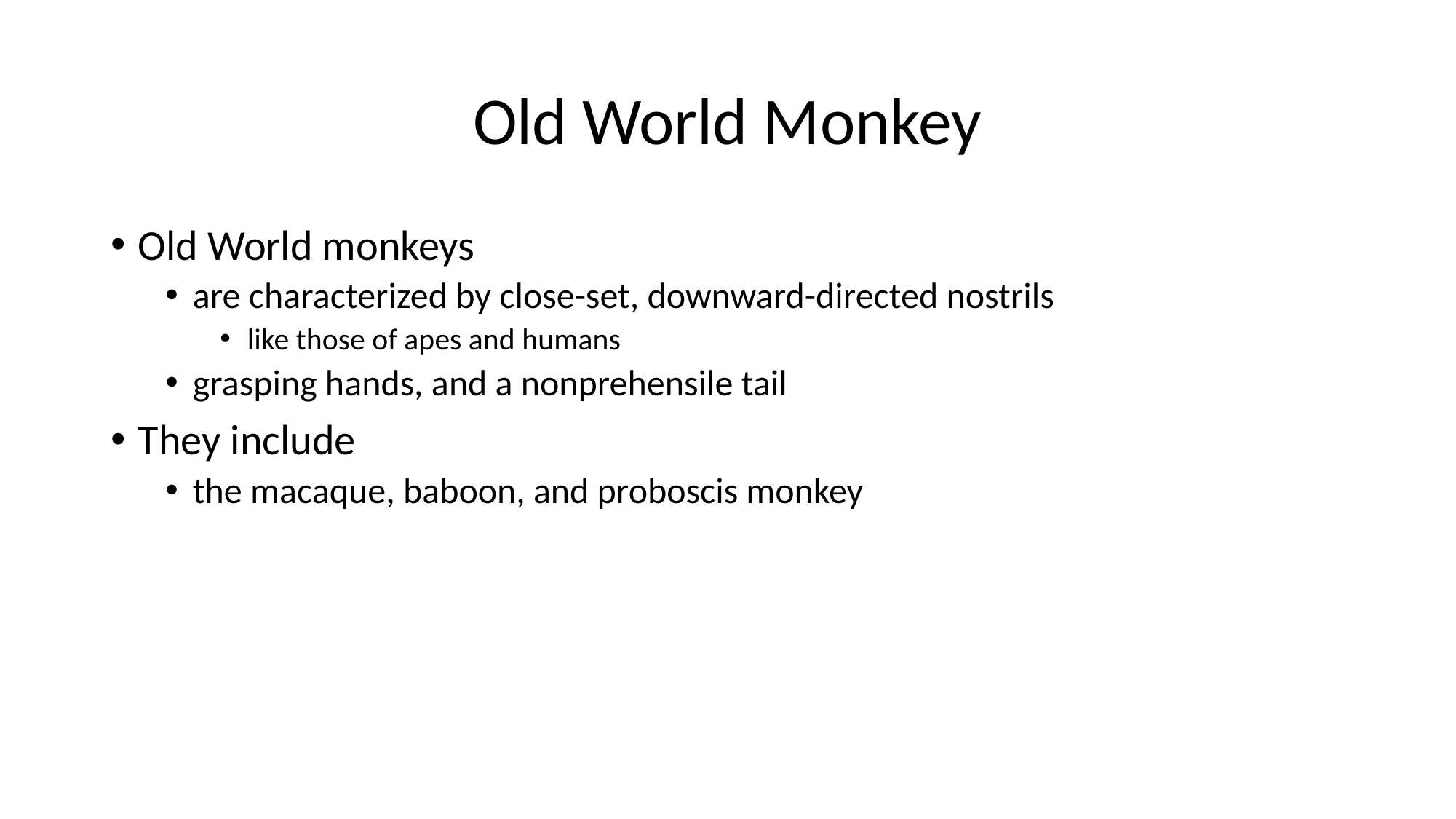

# Old World Monkey
Old World monkeys
are characterized by close-set, downward-directed nostrils
like those of apes and humans
grasping hands, and a nonprehensile tail
They include
the macaque, baboon, and proboscis monkey